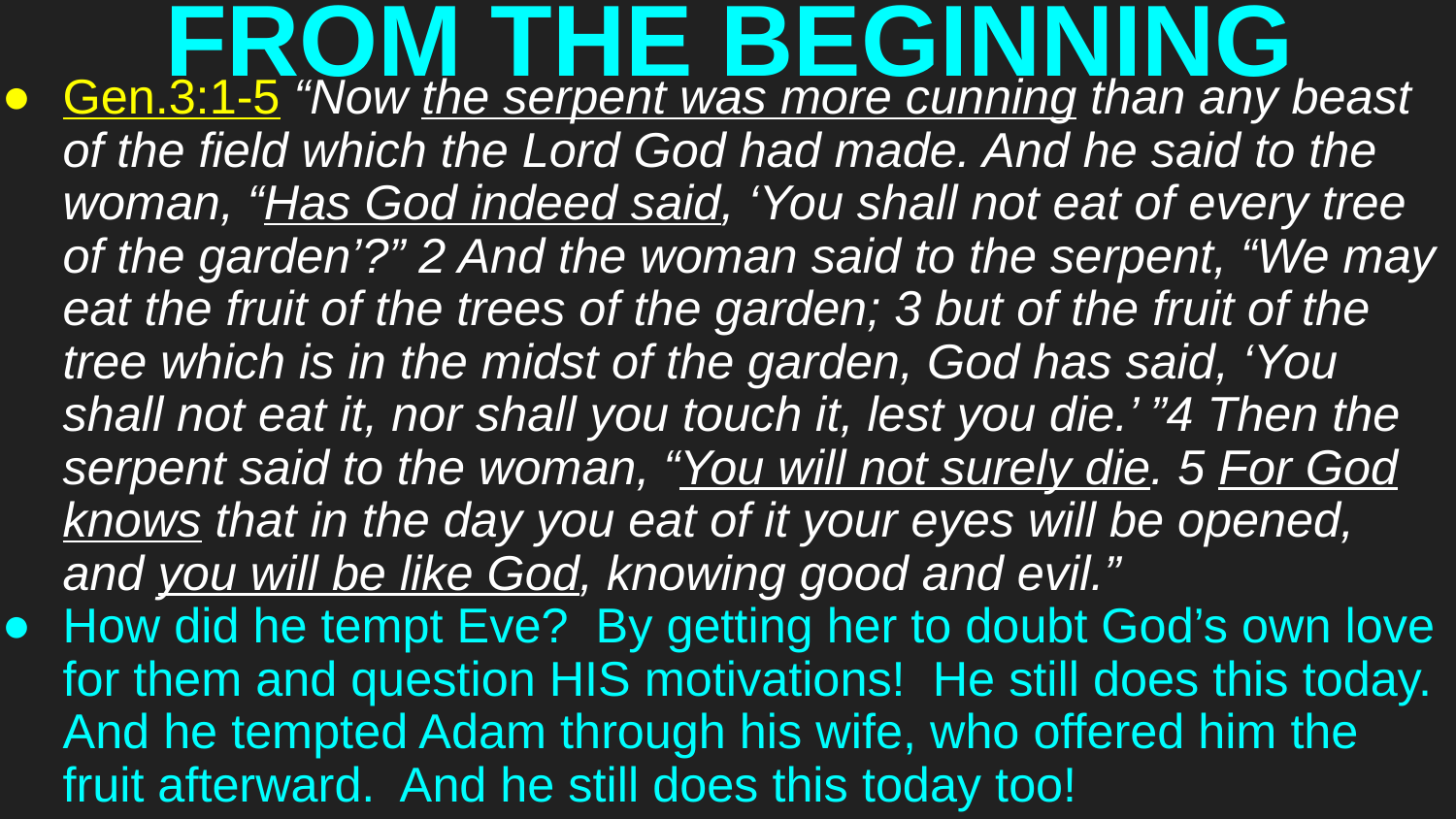

# FROM THE BEGINNING
Gen.3:1-5 “Now the serpent was more cunning than any beast of the field which the Lord God had made. And he said to the woman, “Has God indeed said, ‘You shall not eat of every tree of the garden’?” 2 And the woman said to the serpent, “We may eat the fruit of the trees of the garden; 3 but of the fruit of the tree which is in the midst of the garden, God has said, ‘You shall not eat it, nor shall you touch it, lest you die.’ ”4 Then the serpent said to the woman, “You will not surely die. 5 For God knows that in the day you eat of it your eyes will be opened, and you will be like God, knowing good and evil.”
How did he tempt Eve?  By getting her to doubt God’s own love for them and question HIS motivations!  He still does this today.  And he tempted Adam through his wife, who offered him the fruit afterward.  And he still does this today too!